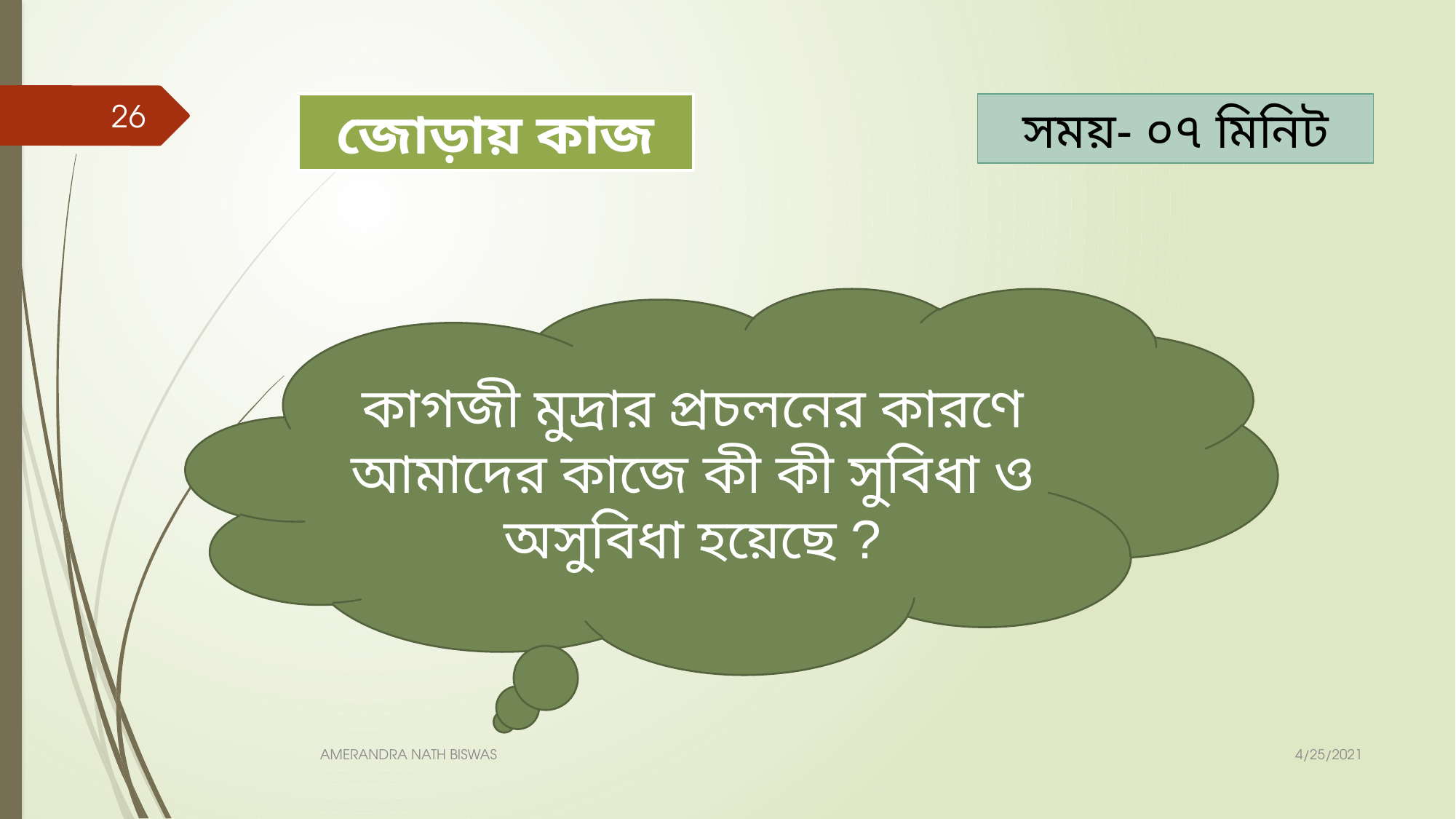

26
জোড়ায় কাজ
সময়- ০৭ মিনিট
কাগজী মুদ্রার প্রচলনের কারণে আমাদের কাজে কী কী সুবিধা ও অসুবিধা হয়েছে ?
4/25/2021
AMERANDRA NATH BISWAS